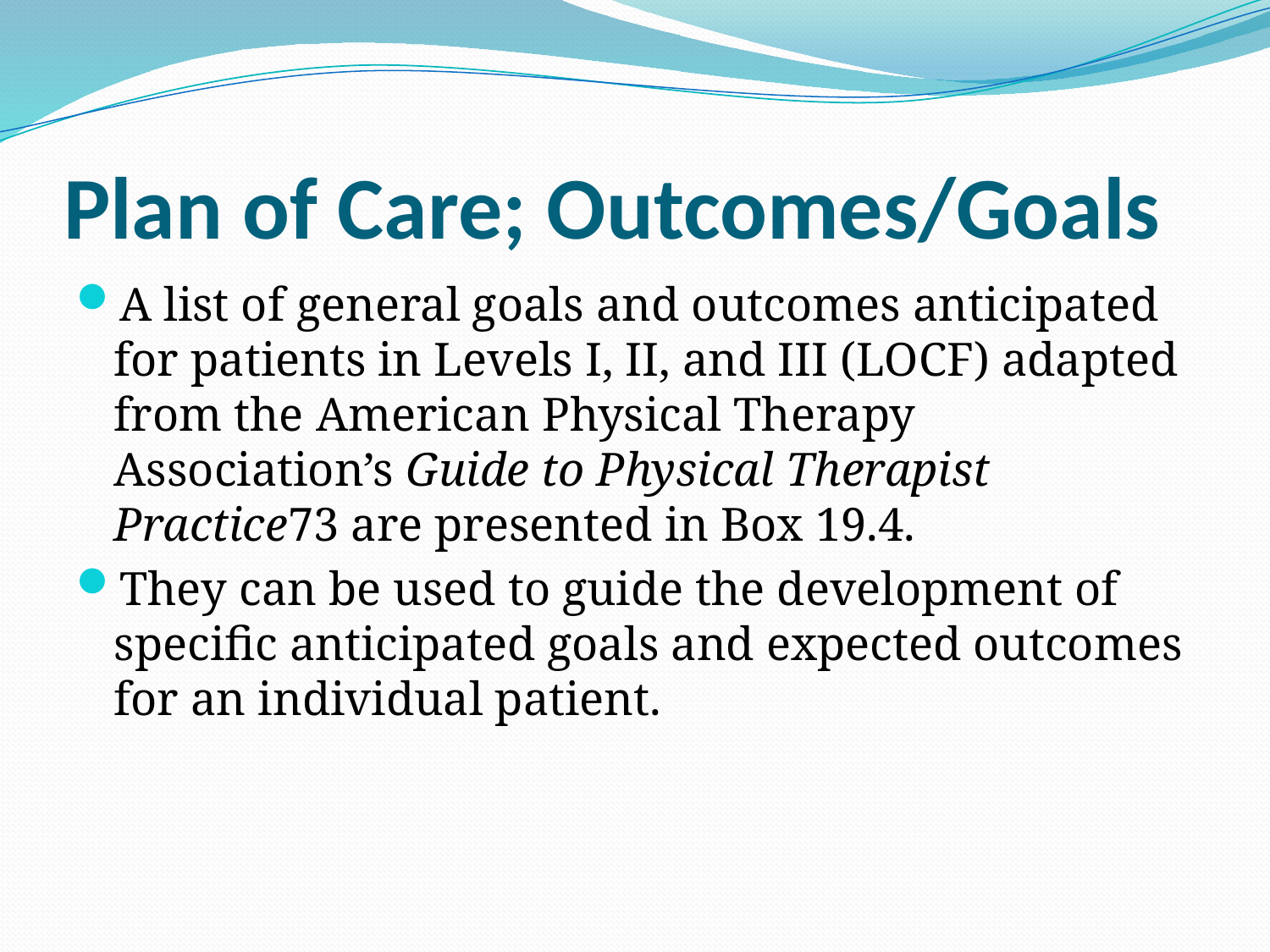

# Plan of Care; Outcomes/Goals
A list of general goals and outcomes anticipated for patients in Levels I, II, and III (LOCF) adapted from the American Physical Therapy Association’s Guide to Physical Therapist Practice73 are presented in Box 19.4.
They can be used to guide the development of specific anticipated goals and expected outcomes for an individual patient.